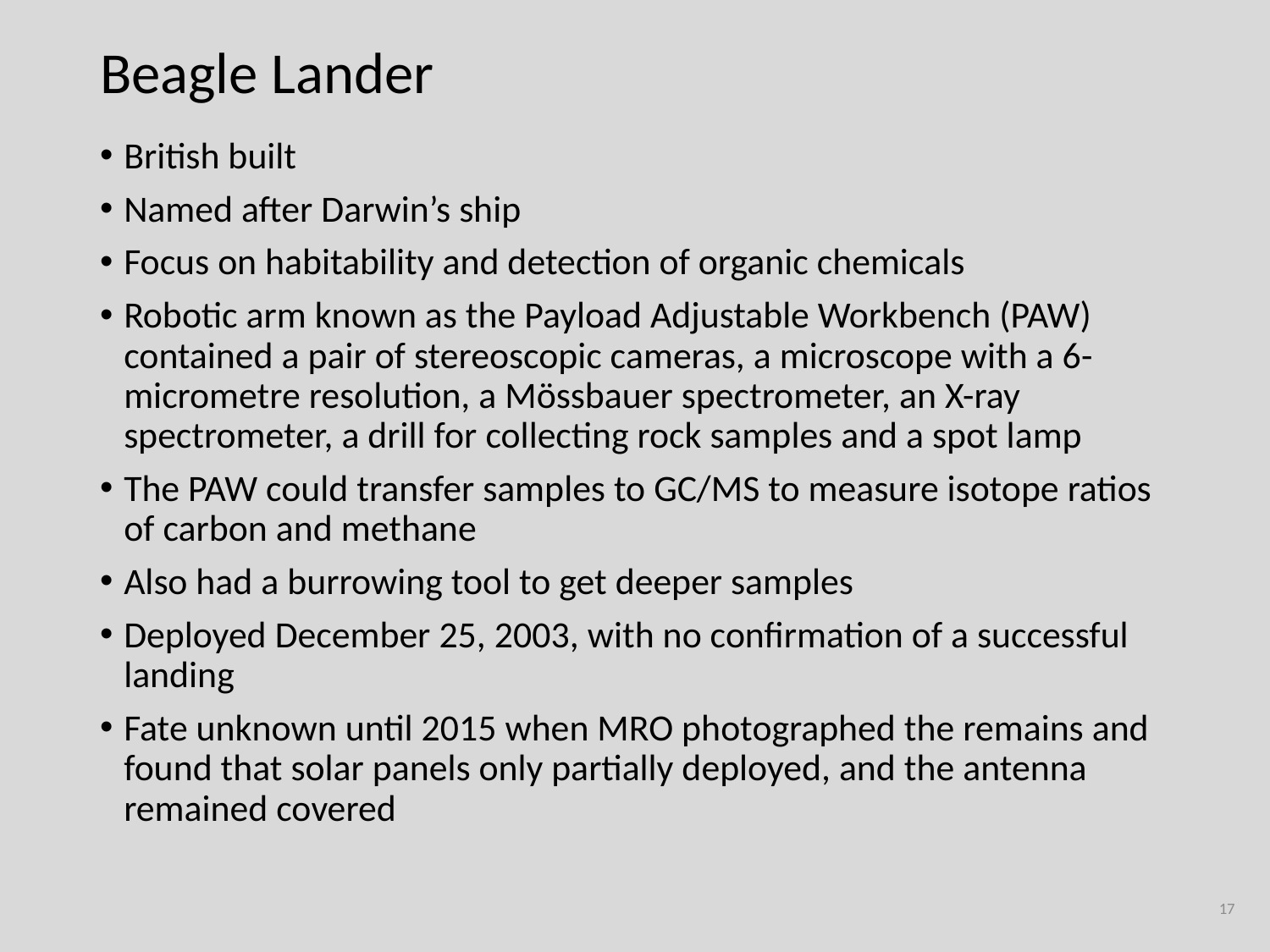

# Beagle Lander
British built
Named after Darwin’s ship
Focus on habitability and detection of organic chemicals
Robotic arm known as the Payload Adjustable Workbench (PAW) contained a pair of stereoscopic cameras, a microscope with a 6-micrometre resolution, a Mössbauer spectrometer, an X-ray spectrometer, a drill for collecting rock samples and a spot lamp
The PAW could transfer samples to GC/MS to measure isotope ratios of carbon and methane
Also had a burrowing tool to get deeper samples
Deployed December 25, 2003, with no confirmation of a successful landing
Fate unknown until 2015 when MRO photographed the remains and found that solar panels only partially deployed, and the antenna remained covered
17